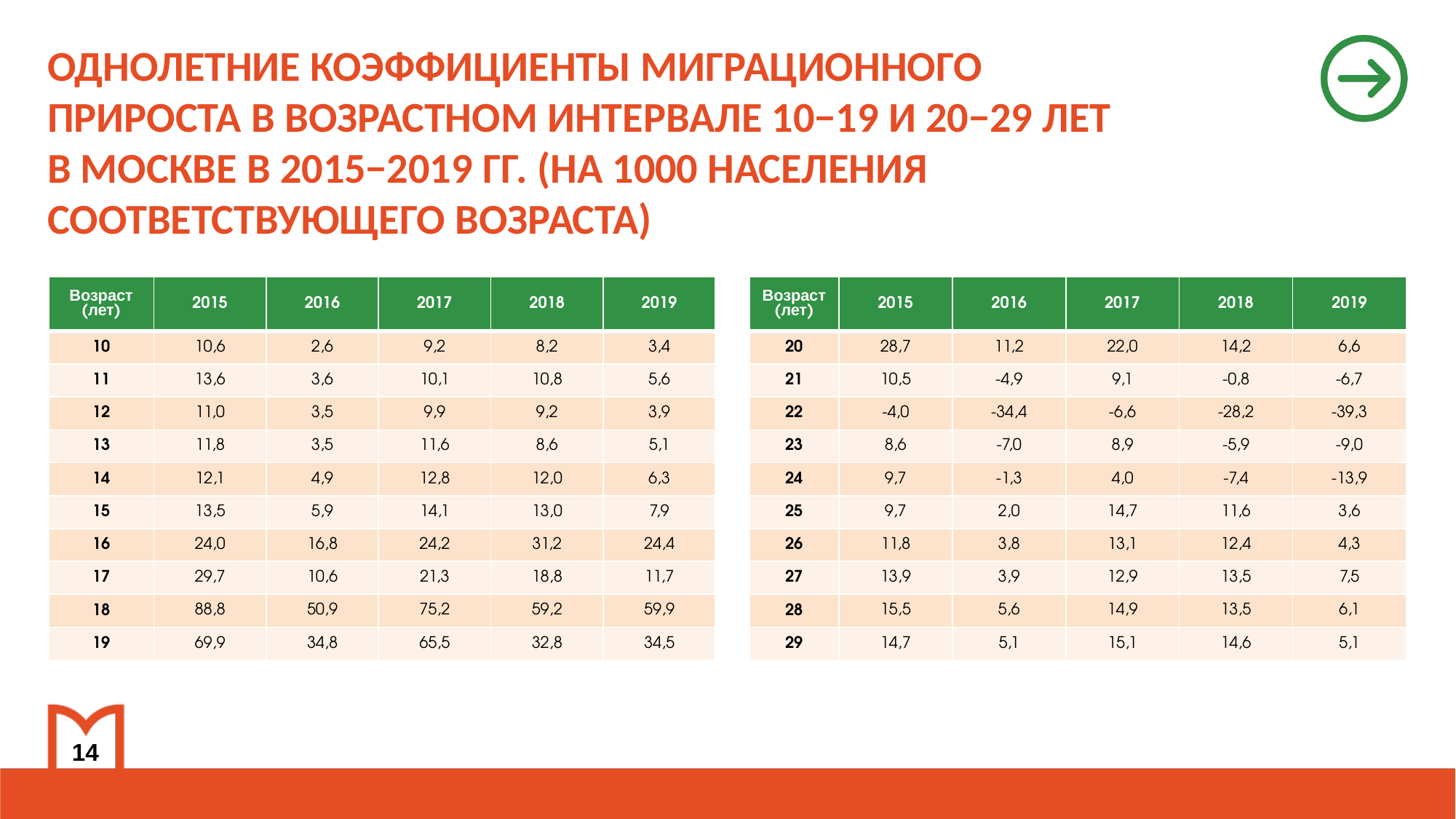

ОДНОЛЕТНИЕ КОЭФФИЦИЕНТЫ МИГРАЦИОННОГО ПРИРОСТА В ВОЗРАСТНОМ ИНТЕРВАЛЕ 10−19 И 20−29 ЛЕТ
В МОСКВЕ В 2015−2019 ГГ. (НА 1000 НАСЕЛЕНИЯ СООТВЕТСТВУЮЩЕГО ВОЗРАСТА)
| Возраст (лет) | 2015 | 2016 | 2017 | 2018 | 2019 |  | Возраст (лет) | 2015 | 2016 | 2017 | 2018 | 2019 |
| --- | --- | --- | --- | --- | --- | --- | --- | --- | --- | --- | --- | --- |
| 10 | 10,6 | 2,6 | 9,2 | 8,2 | 3,4 |  | 20 | 28,7 | 11,2 | 22,0 | 14,2 | 6,6 |
| 11 | 13,6 | 3,6 | 10,1 | 10,8 | 5,6 |  | 21 | 10,5 | -4,9 | 9,1 | -0,8 | -6,7 |
| 12 | 11,0 | 3,5 | 9,9 | 9,2 | 3,9 |  | 22 | -4,0 | -34,4 | -6,6 | -28,2 | -39,3 |
| 13 | 11,8 | 3,5 | 11,6 | 8,6 | 5,1 |  | 23 | 8,6 | -7,0 | 8,9 | -5,9 | -9,0 |
| 14 | 12,1 | 4,9 | 12,8 | 12,0 | 6,3 |  | 24 | 9,7 | -1,3 | 4,0 | -7,4 | -13,9 |
| 15 | 13,5 | 5,9 | 14,1 | 13,0 | 7,9 |  | 25 | 9,7 | 2,0 | 14,7 | 11,6 | 3,6 |
| 16 | 24,0 | 16,8 | 24,2 | 31,2 | 24,4 |  | 26 | 11,8 | 3,8 | 13,1 | 12,4 | 4,3 |
| 17 | 29,7 | 10,6 | 21,3 | 18,8 | 11,7 |  | 27 | 13,9 | 3,9 | 12,9 | 13,5 | 7,5 |
| 18 | 88,8 | 50,9 | 75,2 | 59,2 | 59,9 |  | 28 | 15,5 | 5,6 | 14,9 | 13,5 | 6,1 |
| 19 | 69,9 | 34,8 | 65,5 | 32,8 | 34,5 |  | 29 | 14,7 | 5,1 | 15,1 | 14,6 | 5,1 |